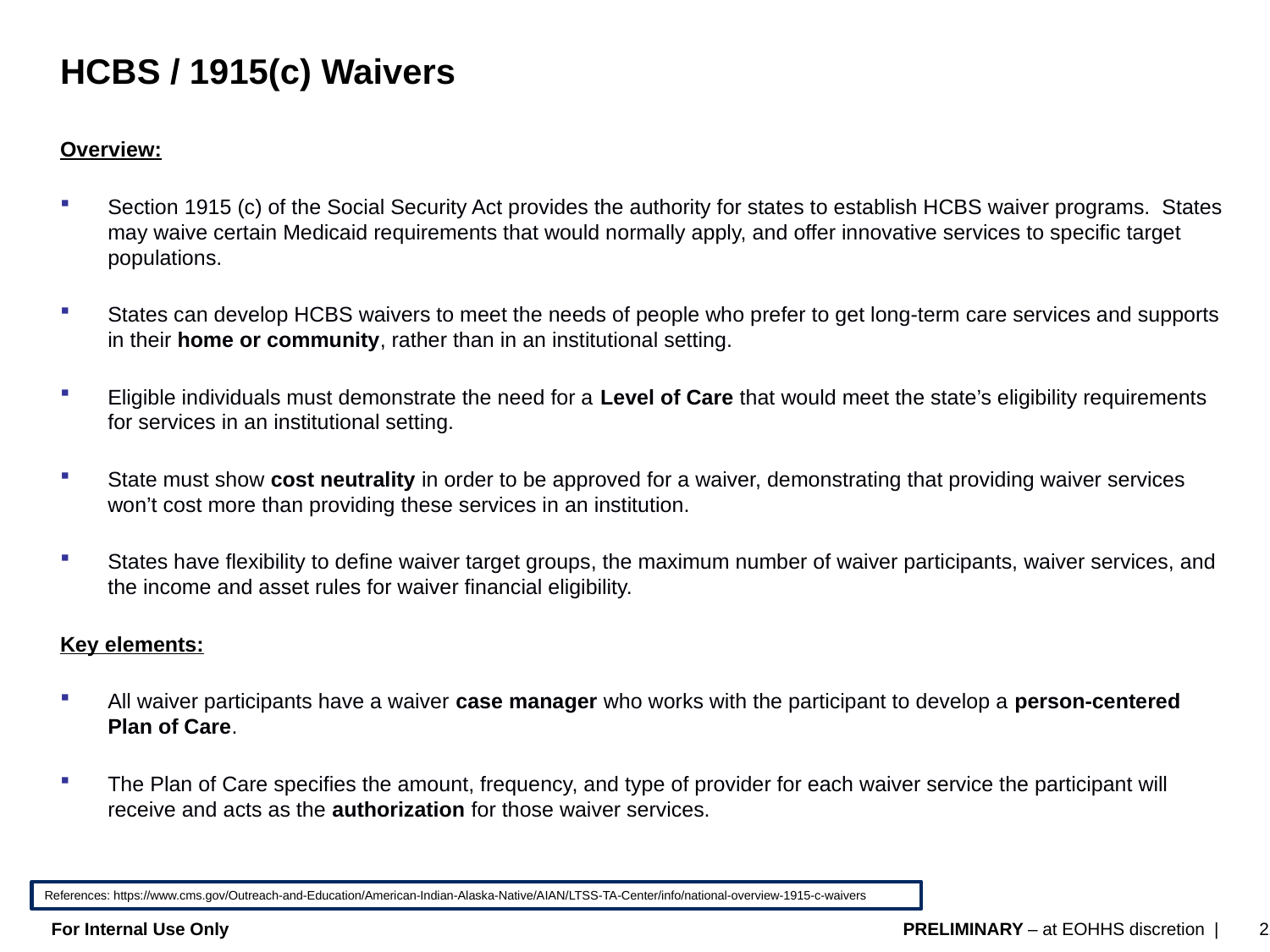

HCBS / 1915(c) Waivers
Overview:
Section 1915 (c) of the Social Security Act provides the authority for states to establish HCBS waiver programs.  States may waive certain Medicaid requirements that would normally apply, and offer innovative services to specific target populations.
States can develop HCBS waivers to meet the needs of people who prefer to get long-term care services and supports in their home or community, rather than in an institutional setting.
Eligible individuals must demonstrate the need for a Level of Care that would meet the state’s eligibility requirements for services in an institutional setting.
State must show cost neutrality in order to be approved for a waiver, demonstrating that providing waiver services won’t cost more than providing these services in an institution.
States have flexibility to define waiver target groups, the maximum number of waiver participants, waiver services, and the income and asset rules for waiver financial eligibility.
Key elements:
All waiver participants have a waiver case manager who works with the participant to develop a person-centered Plan of Care.
The Plan of Care specifies the amount, frequency, and type of provider for each waiver service the participant will receive and acts as the authorization for those waiver services.

References: https://www.cms.gov/Outreach-and-Education/American-Indian-Alaska-Native/AIAN/LTSS-TA-Center/info/national-overview-1915-c-waivers